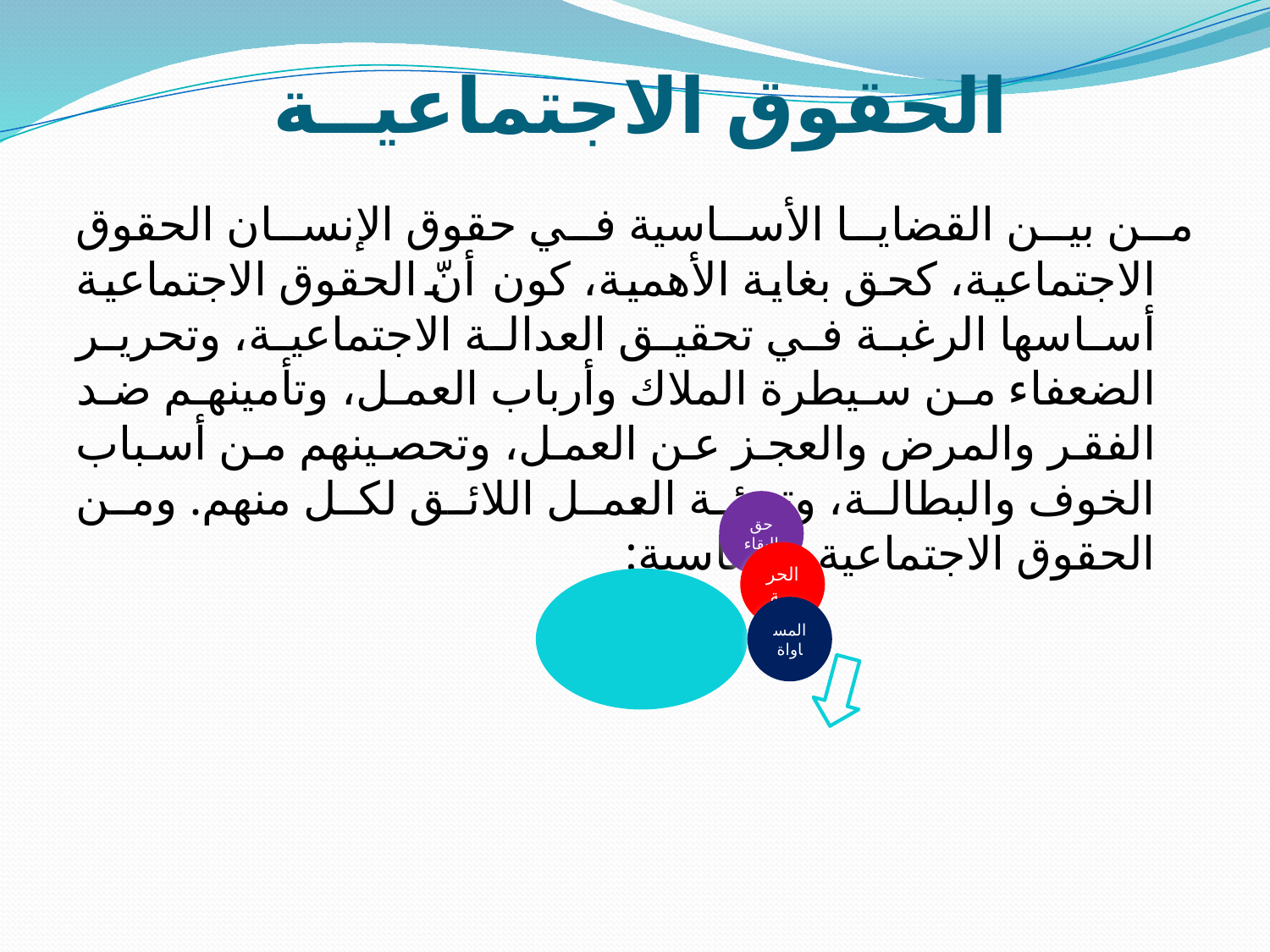

# الحقوق الاجتماعيــة
من بين القضايا الأساسية في حقوق الإنسان الحقوق الاجتماعية، كحق بغاية الأهمية، كون أنّ الحقوق الاجتماعية أساسها الرغبة في تحقيق العدالة الاجتماعية، وتحرير الضعفاء من سيطرة الملاك وأرباب العمل، وتأمينهم ضد الفقر والمرض والعجز عن العمل، وتحصينهم من أسباب الخوف والبطالة، وتهيئة العمل اللائق لكل منهم. ومن الحقوق الاجتماعية الأساسية:

حق البقاء
المساواة